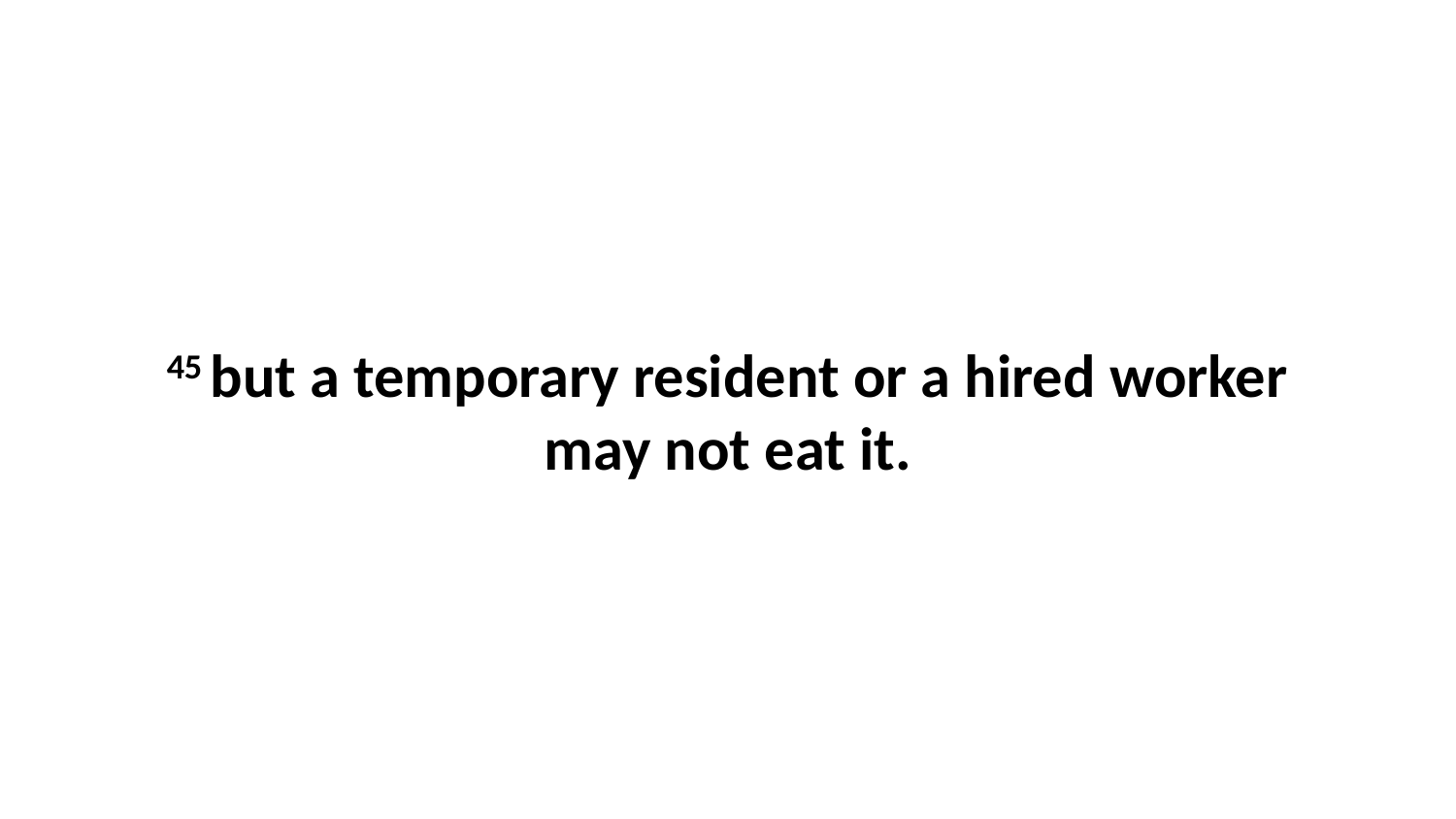

45 but a temporary resident or a hired worker may not eat it.